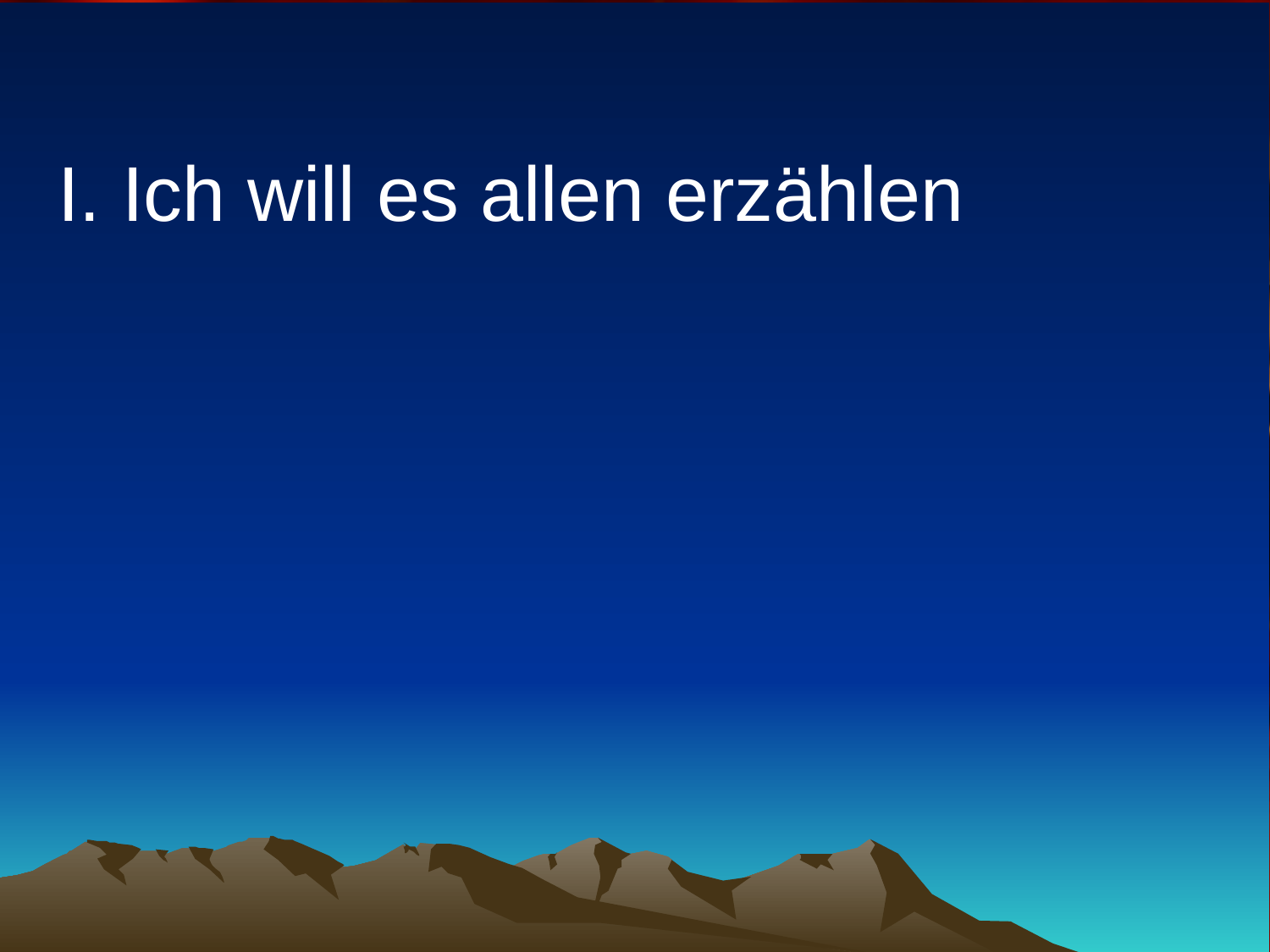

# I. Ich will es allen erzählen